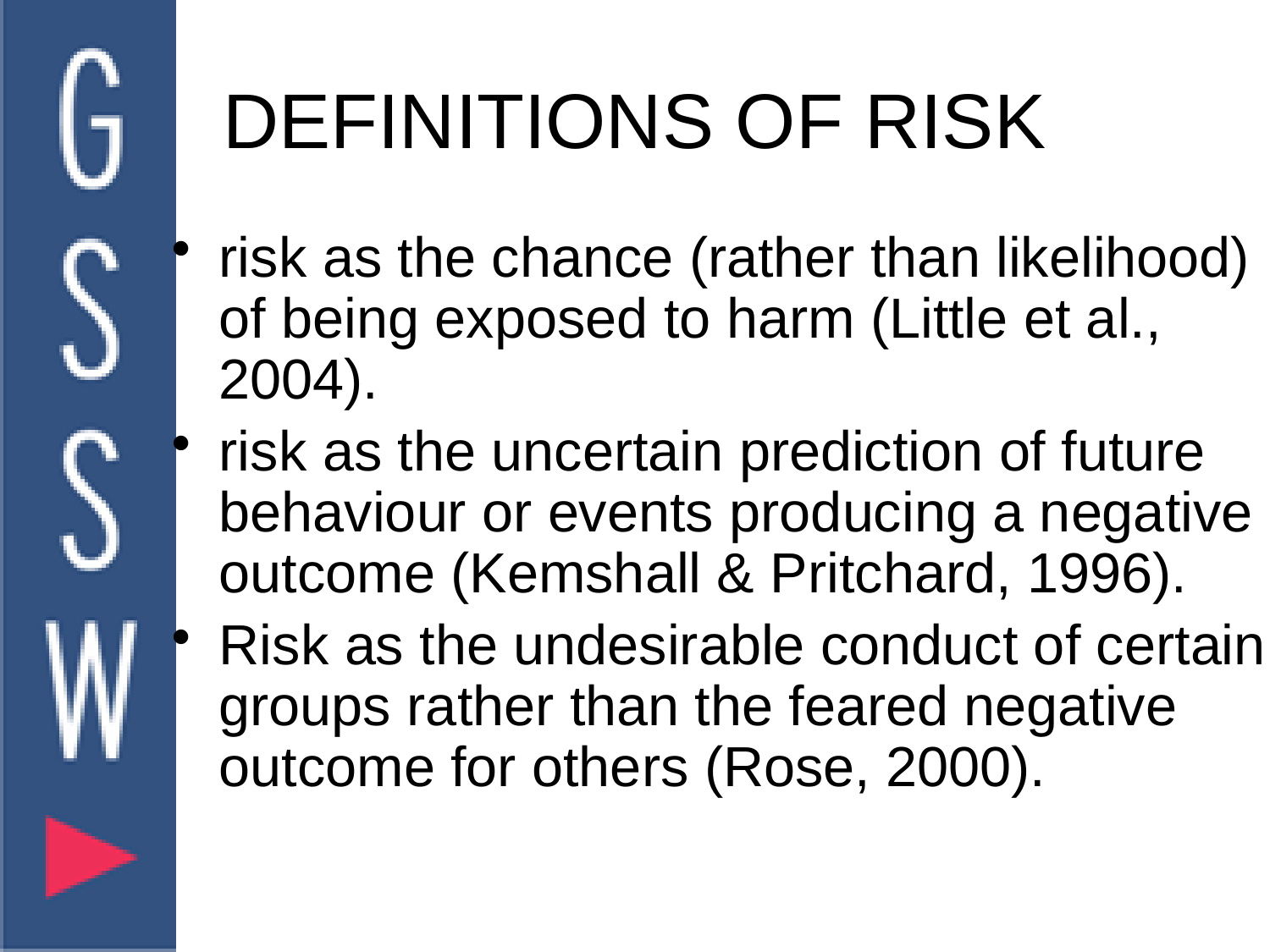

# DEFINITIONS OF RISK
risk as the chance (rather than likelihood) of being exposed to harm (Little et al., 2004).
risk as the uncertain prediction of future behaviour or events producing a negative outcome (Kemshall & Pritchard, 1996).
Risk as the undesirable conduct of certain groups rather than the feared negative outcome for others (Rose, 2000).